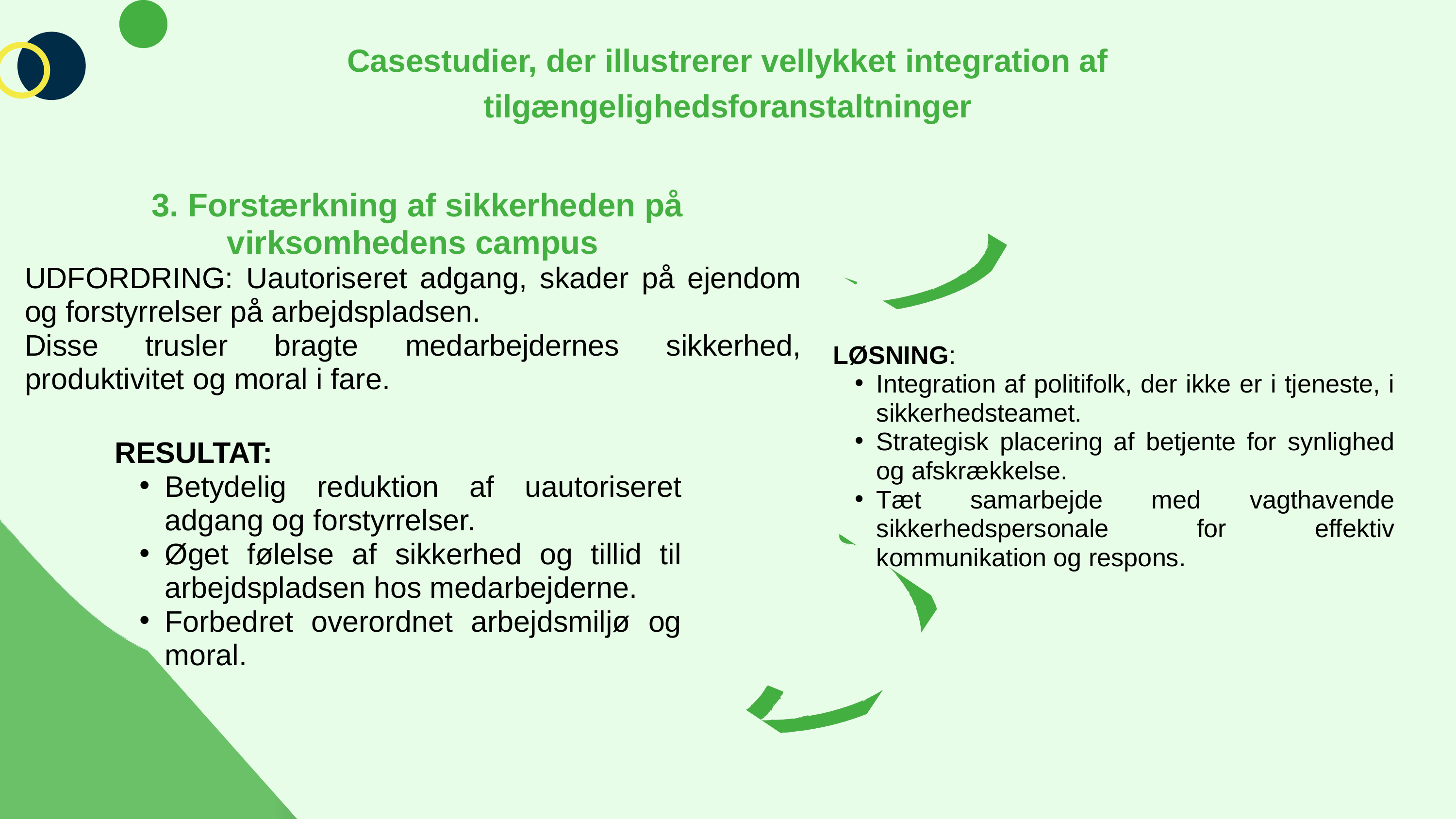

Casestudier, der illustrerer vellykket integration af tilgængelighedsforanstaltninger

 3. Forstærkning af sikkerheden på virksomhedens campus
UDFORDRING: Uautoriseret adgang, skader på ejendom og forstyrrelser på arbejdspladsen.
Disse trusler bragte medarbejdernes sikkerhed, produktivitet og moral i fare.
LØSNING:
Integration af politifolk, der ikke er i tjeneste, i sikkerhedsteamet.
Strategisk placering af betjente for synlighed og afskrækkelse.
Tæt samarbejde med vagthavende sikkerhedspersonale for effektiv kommunikation og respons.

RESULTAT:
Betydelig reduktion af uautoriseret adgang og forstyrrelser.
Øget følelse af sikkerhed og tillid til arbejdspladsen hos medarbejderne.
Forbedret overordnet arbejdsmiljø og moral.